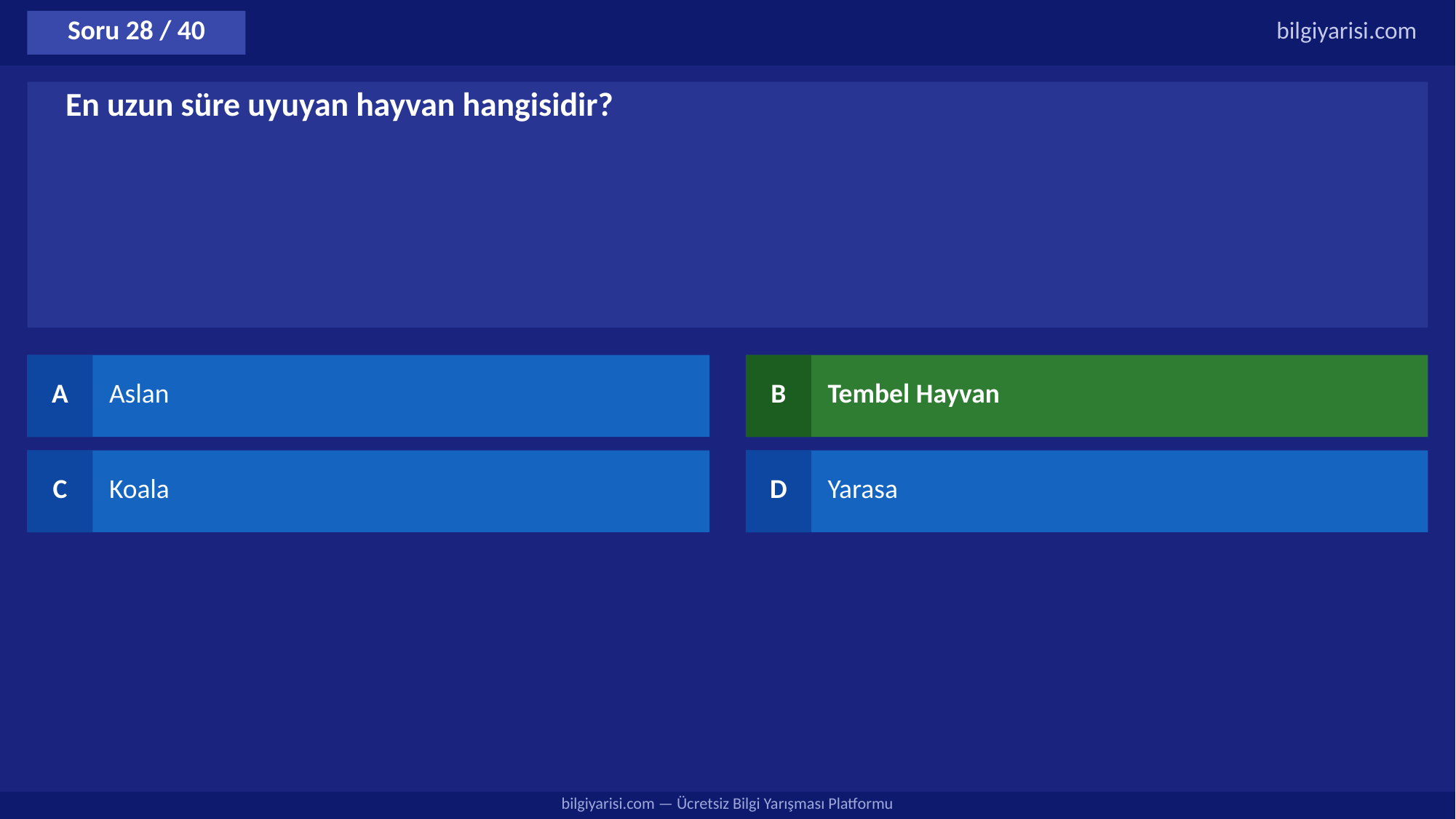

Soru 28 / 40
bilgiyarisi.com

En uzun süre uyuyan hayvan hangisidir?

A
Aslan

B
Tembel Hayvan

C
Koala

D
Yarasa
bilgiyarisi.com — Ücretsiz Bilgi Yarışması Platformu